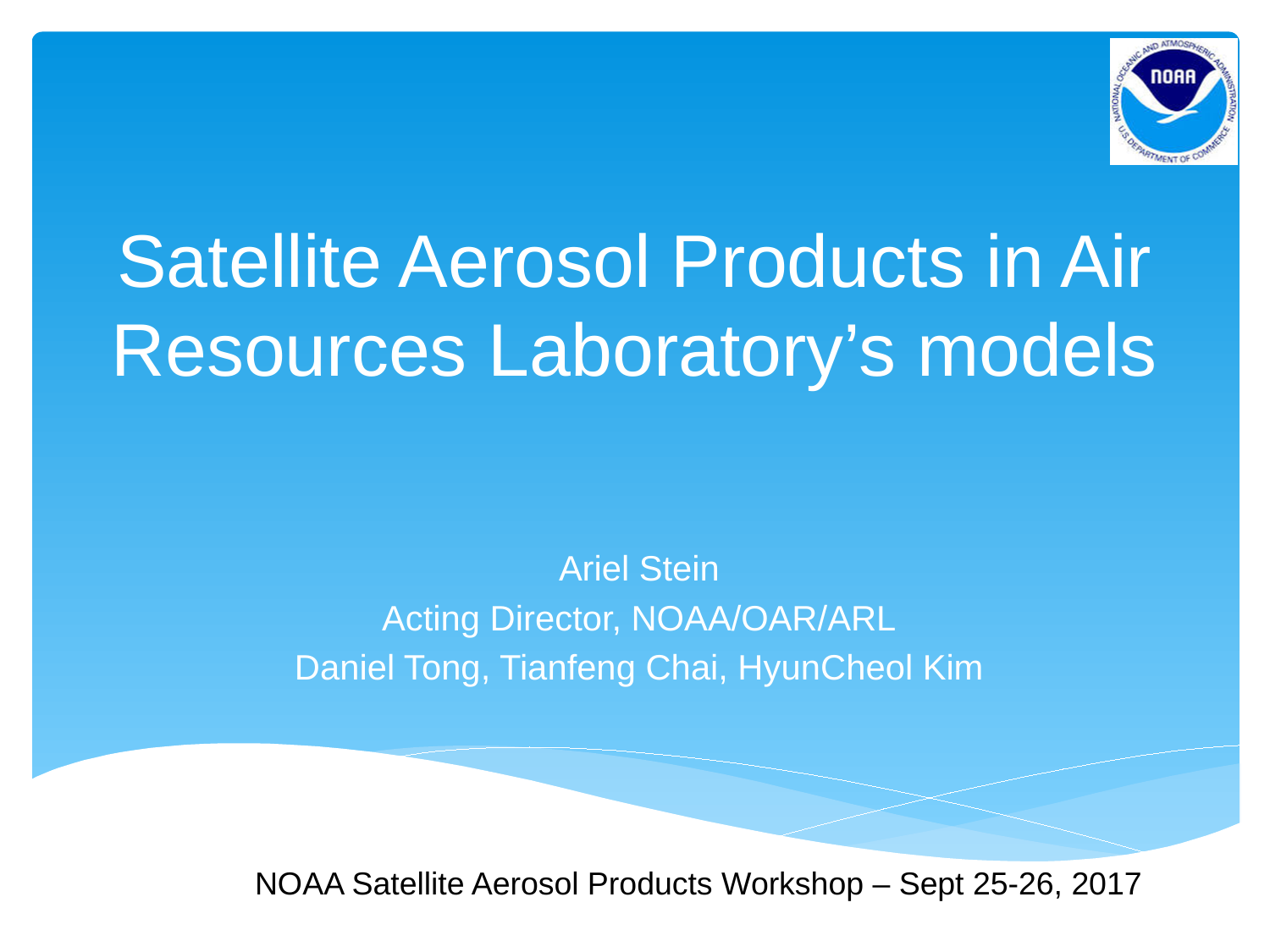

# Satellite Aerosol Products in Air Resources Laboratory’s models
Ariel Stein
Acting Director, NOAA/OAR/ARL
Daniel Tong, Tianfeng Chai, HyunCheol Kim

NOAA Satellite Aerosol Products Workshop – Sept 25-26, 2017